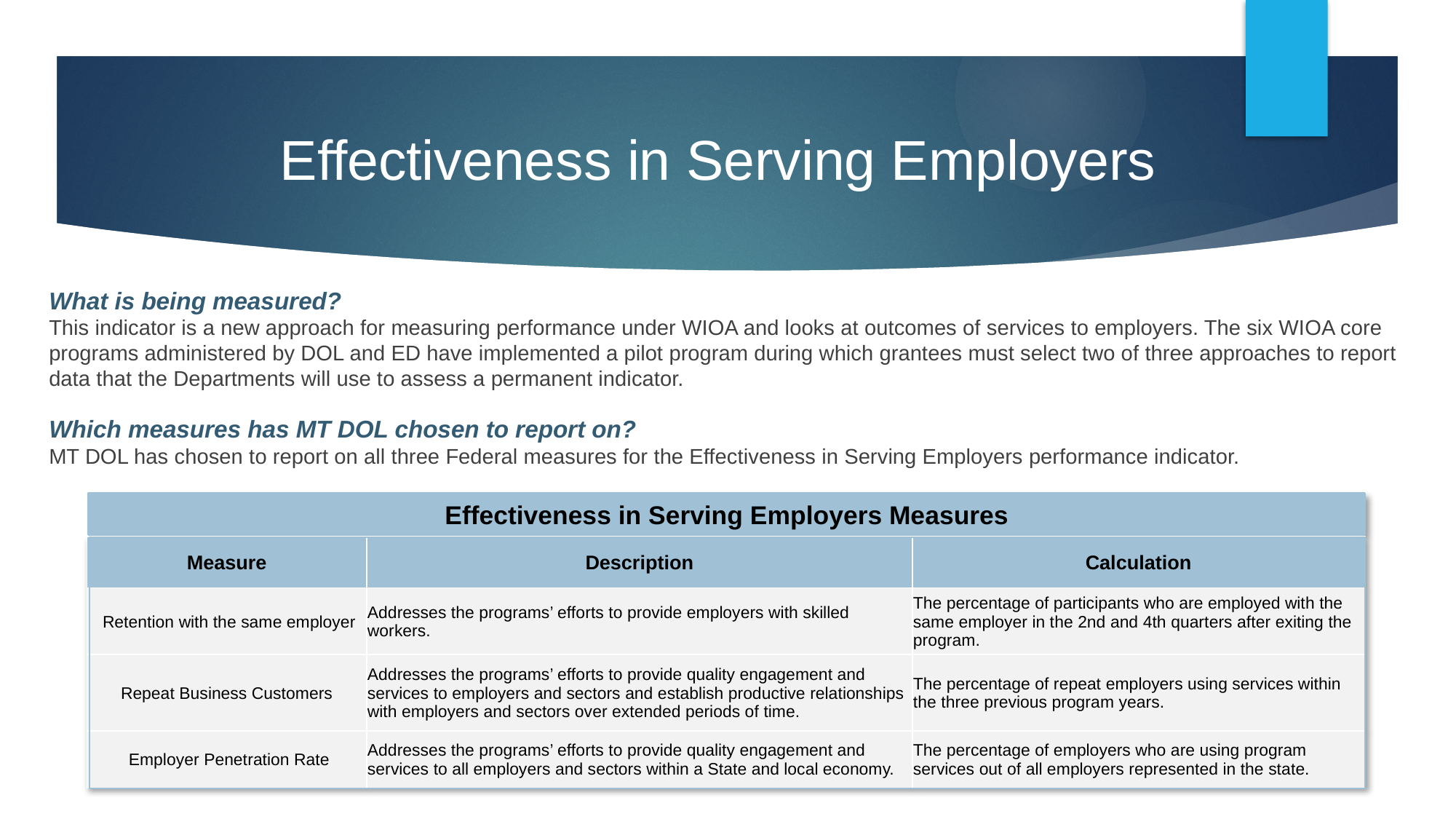

# Effectiveness in Serving Employers
What is being measured?
This indicator is a new approach for measuring performance under WIOA and looks at outcomes of services to employers. The six WIOA core programs administered by DOL and ED have implemented a pilot program during which grantees must select two of three approaches to report data that the Departments will use to assess a permanent indicator.
Which measures has MT DOL chosen to report on?
MT DOL has chosen to report on all three Federal measures for the Effectiveness in Serving Employers performance indicator.

Effectiveness in Serving Employers Measures
| Measure | Description | Calculation |
| --- | --- | --- |
| Retention with the same employer | Addresses the programs’ efforts to provide employers with skilled workers. | The percentage of participants who are employed with the same employer in the 2nd and 4th quarters after exiting the program. |
| Repeat Business Customers | Addresses the programs’ efforts to provide quality engagement and services to employers and sectors and establish productive relationships with employers and sectors over extended periods of time. | The percentage of repeat employers using services within the three previous program years. |
| Employer Penetration Rate | Addresses the programs’ efforts to provide quality engagement and services to all employers and sectors within a State and local economy. | The percentage of employers who are using program services out of all employers represented in the state. |
|  |
| --- |